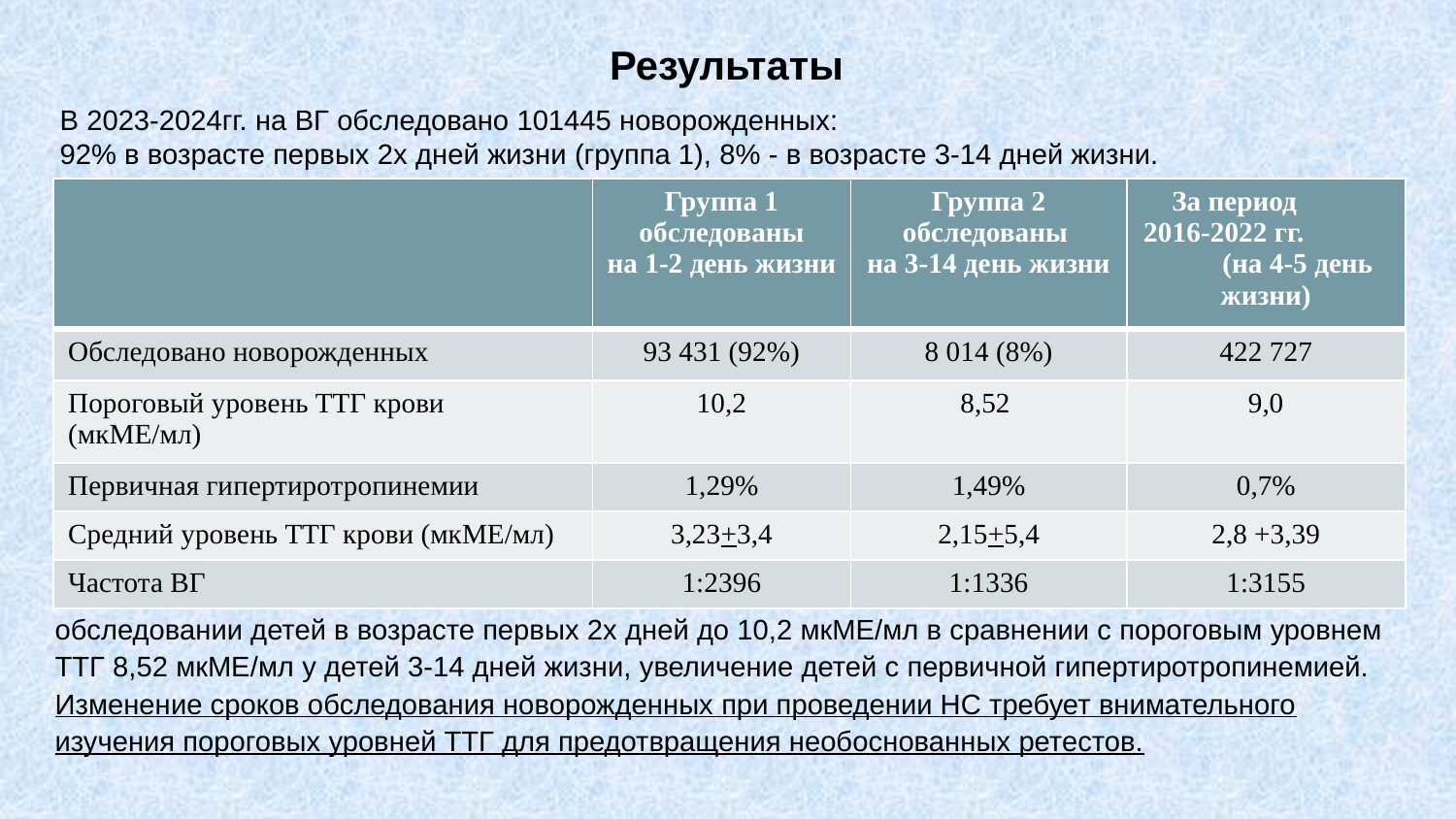

Результаты
В 2023-2024гг. на ВГ обследовано 101445 новорожденных:
92% в возрасте первых 2х дней жизни (группа 1), 8% - в возрасте 3-14 дней жизни.
|  | Группа 1 обследованы на 1-2 день жизни | Группа 2 обследованы на 3-14 день жизни | За период 2016-2022 гг. (на 4-5 день жизни) |
| --- | --- | --- | --- |
| Обследовано новорожденных | 93 431 (92%) | 8 014 (8%) | 422 727 |
| Пороговый уровень ТТГ крови (мкМЕ/мл) | 10,2 | 8,52 | 9,0 |
| Первичная гипертиротропинемии | 1,29% | 1,49% | 0,7% |
| Средний уровень ТТГ крови (мкМЕ/мл) | 3,23+3,4 | 2,15+5,4 | 2,8 +3,39 |
| Частота ВГ | 1:2396 | 1:1336 | 1:3155 |
По данным НС на ВГ в 2023-2024 гг. отмечается повышение порогового уровня ТТГ крови при обследовании детей в возрасте первых 2х дней до 10,2 мкМЕ/мл в сравнении с пороговым уровнем ТТГ 8,52 мкМЕ/мл у детей 3-14 дней жизни, увеличение детей с первичной гипертиротропинемией.
Изменение сроков обследования новорожденных при проведении НС требует внимательного изучения пороговых уровней ТТГ для предотвращения необоснованных ретестов.